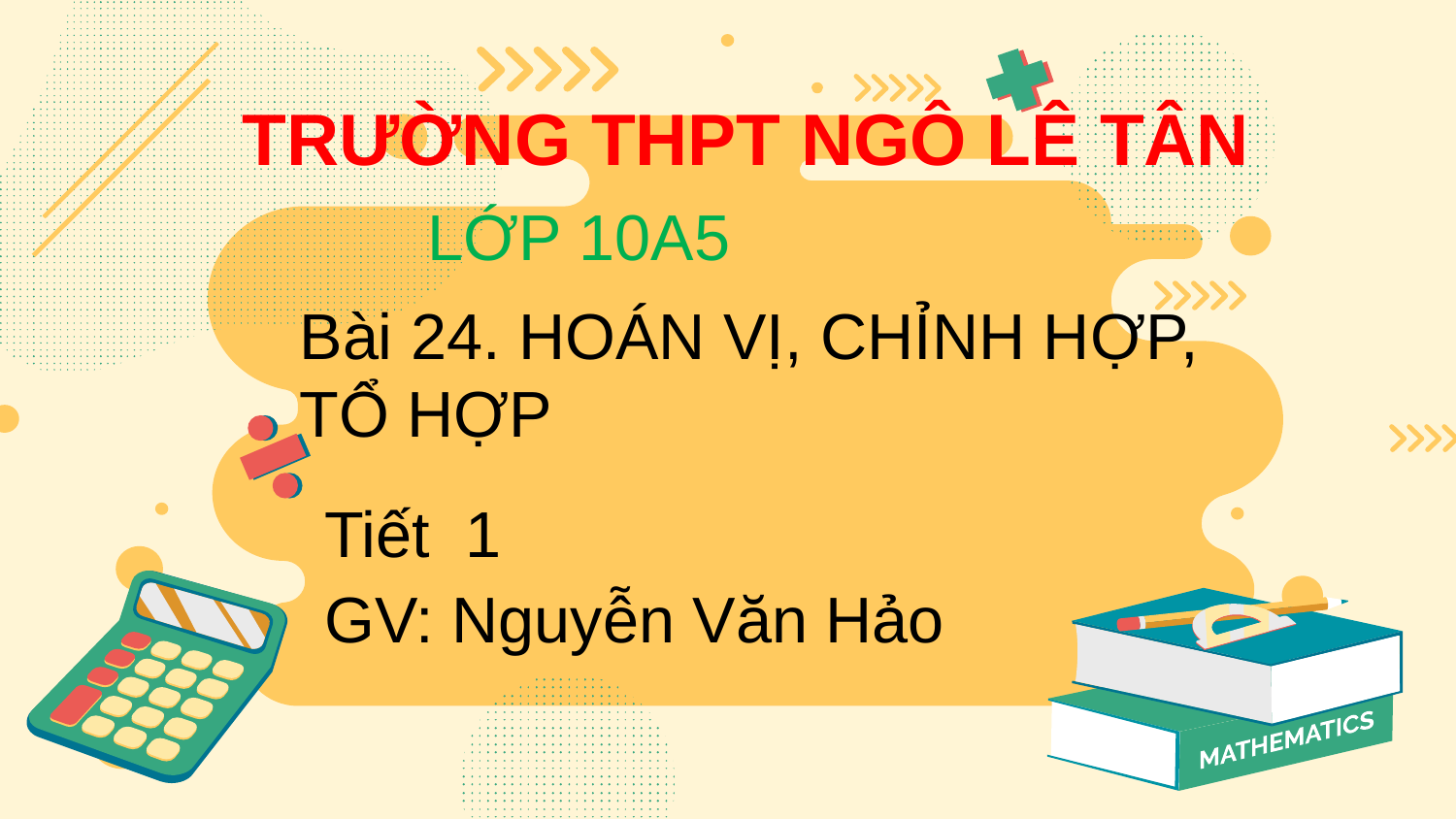

TRƯỜNG THPT NGÔ LÊ TÂN

LỚP 10A5
Bài 24. HOÁN VỊ, CHỈNH HỢP, TỔ HỢP

Tiết  1

GV: Nguyễn Văn Hảo